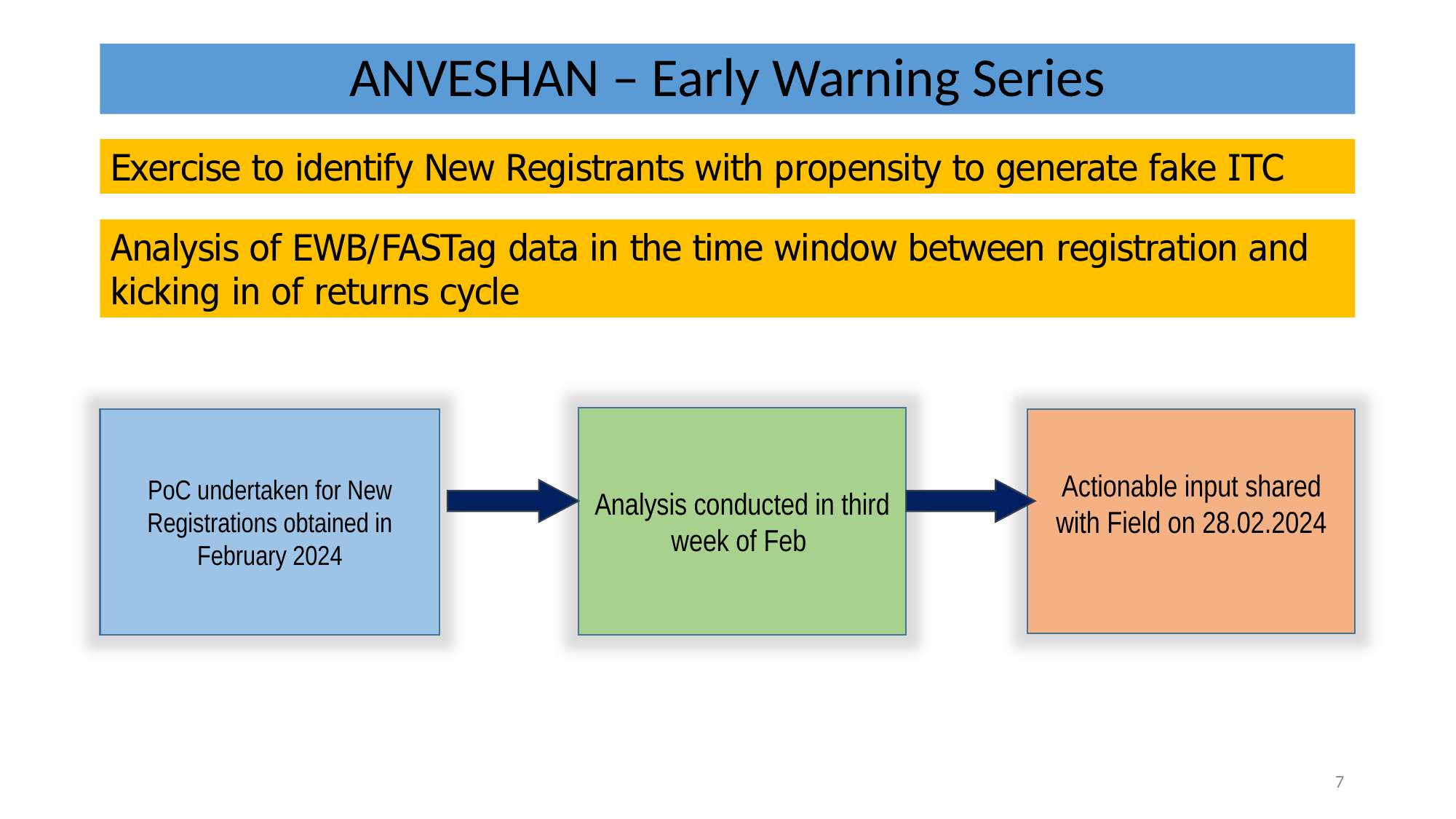

# ANVESHAN – Early Warning Series
Exercise to identify New Registrants with propensity to generate fake ITC
Analysis of EWB/FASTag data in the time window between registration and kicking in of returns cycle
Analysis conducted in third week of Feb
PoC undertaken for New Registrations obtained in February 2024
Actionable input shared with Field on 28.02.2024

7